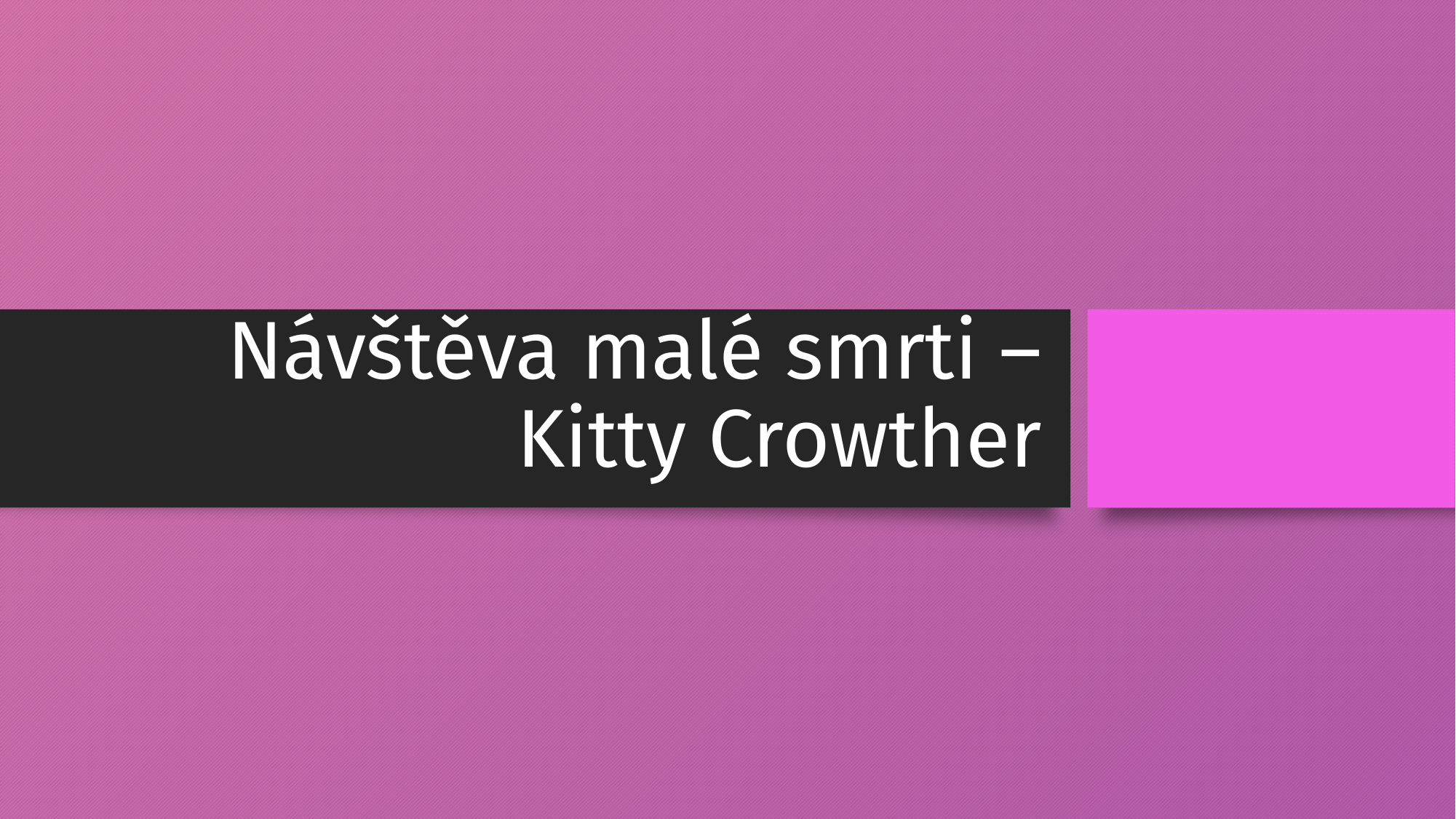

# Návštěva malé smrti – Kitty Crowther